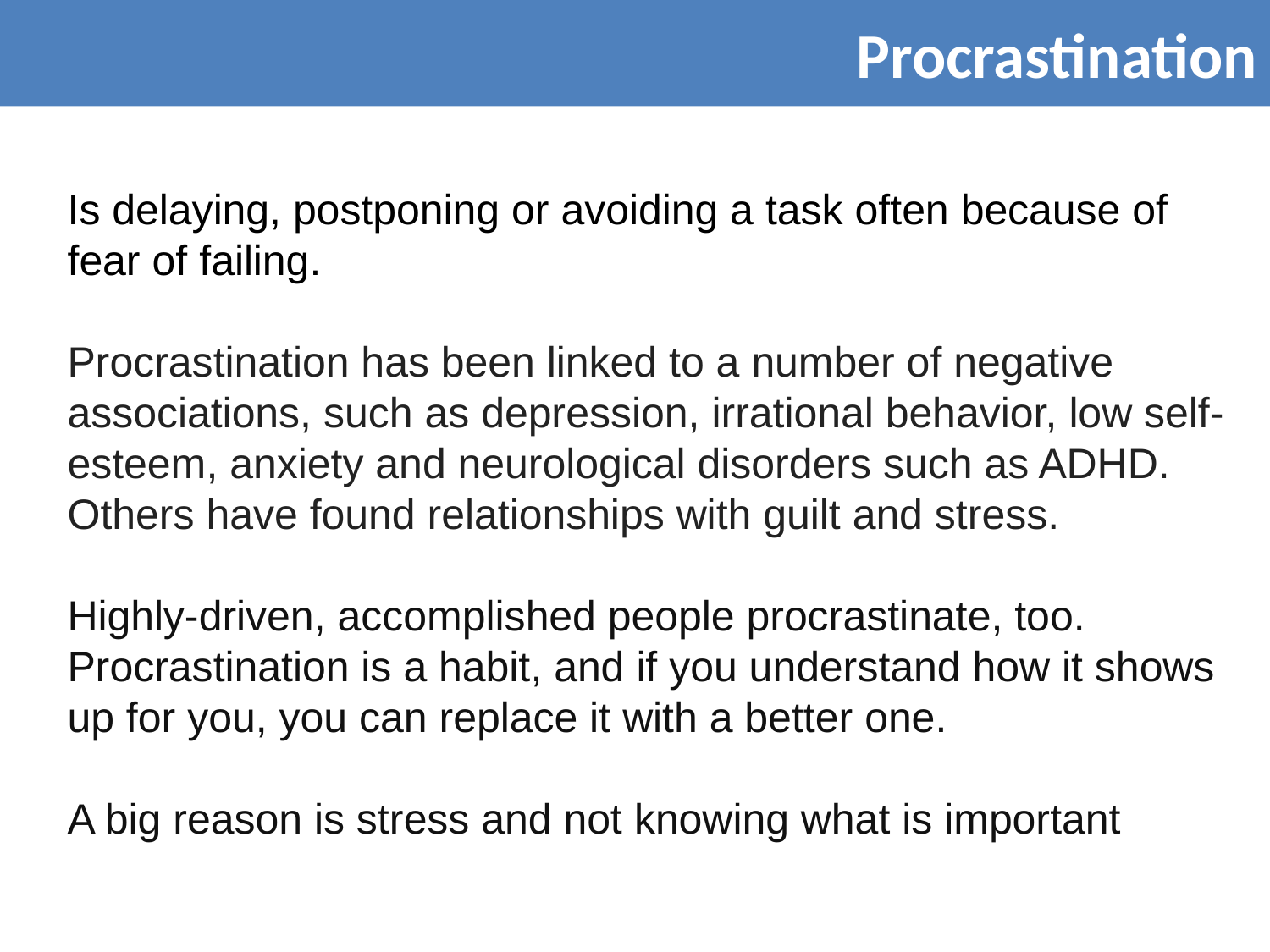

Procrastination
Is delaying, postponing or avoiding a task often because of fear of failing.

Procrastination has been linked to a number of negative associations, such as depression, irrational behavior, low self-esteem, anxiety and neurological disorders such as ADHD. Others have found relationships with guilt and stress.

Highly-driven, accomplished people procrastinate, too. Procrastination is a habit, and if you understand how it shows up for you, you can replace it with a better one.

A big reason is stress and not knowing what is important